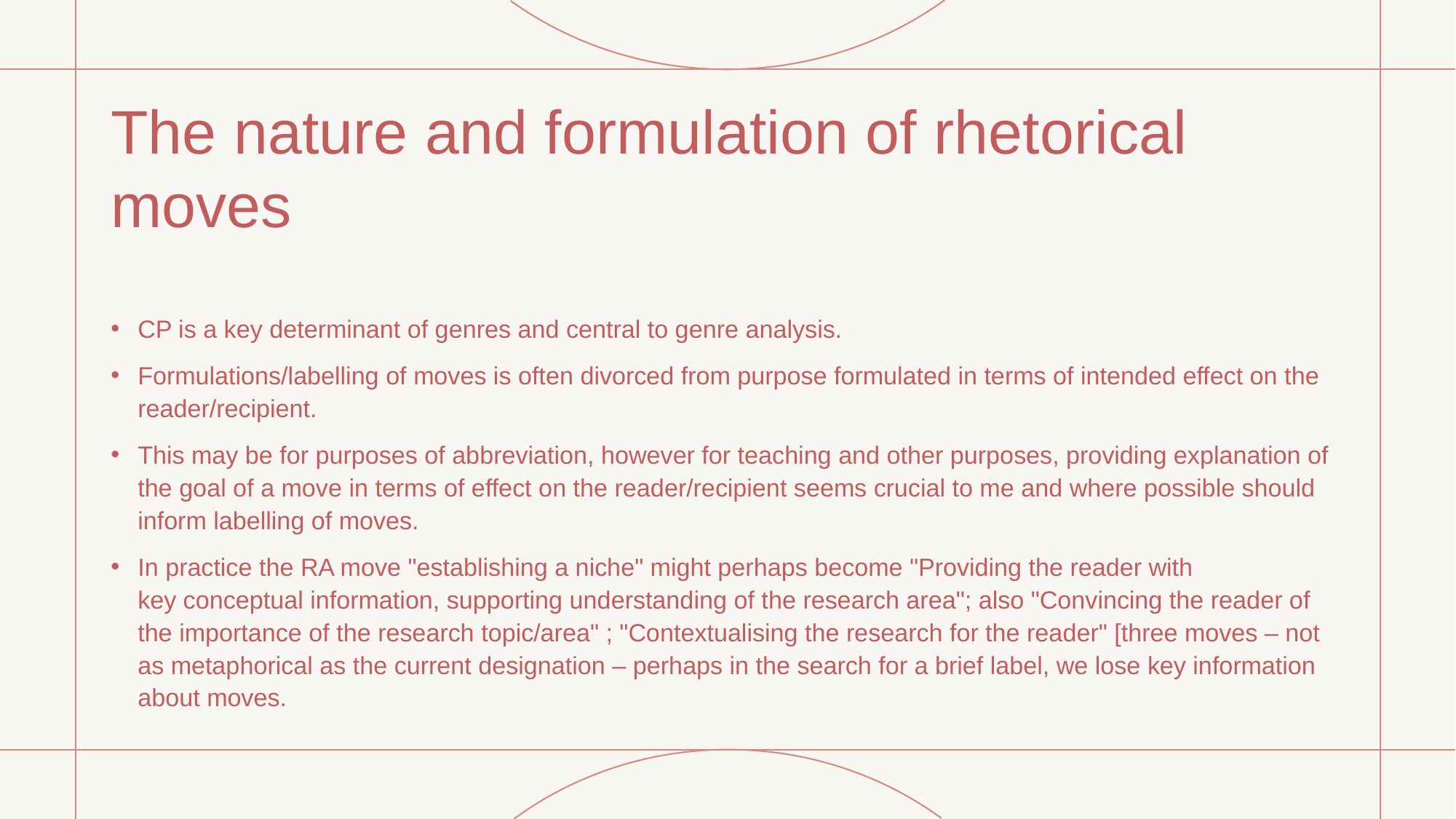

# The nature and formulation of rhetorical moves

CP is a key determinant of genres and central to genre analysis.
Formulations/labelling of moves is often divorced from purpose formulated in terms of intended effect on the reader/recipient.
This may be for purposes of abbreviation, however for teaching and other purposes, providing explanation of the goal of a move in terms of effect on the reader/recipient seems crucial to me and where possible should inform labelling of moves.
In practice the RA move "establishing a niche" might perhaps become "Providing the reader with key conceptual information, supporting understanding of the research area"; also "Convincing the reader of the importance of the research topic/area" ; "Contextualising the research for the reader" [three moves – not as metaphorical as the current designation – perhaps in the search for a brief label, we lose key information about moves.